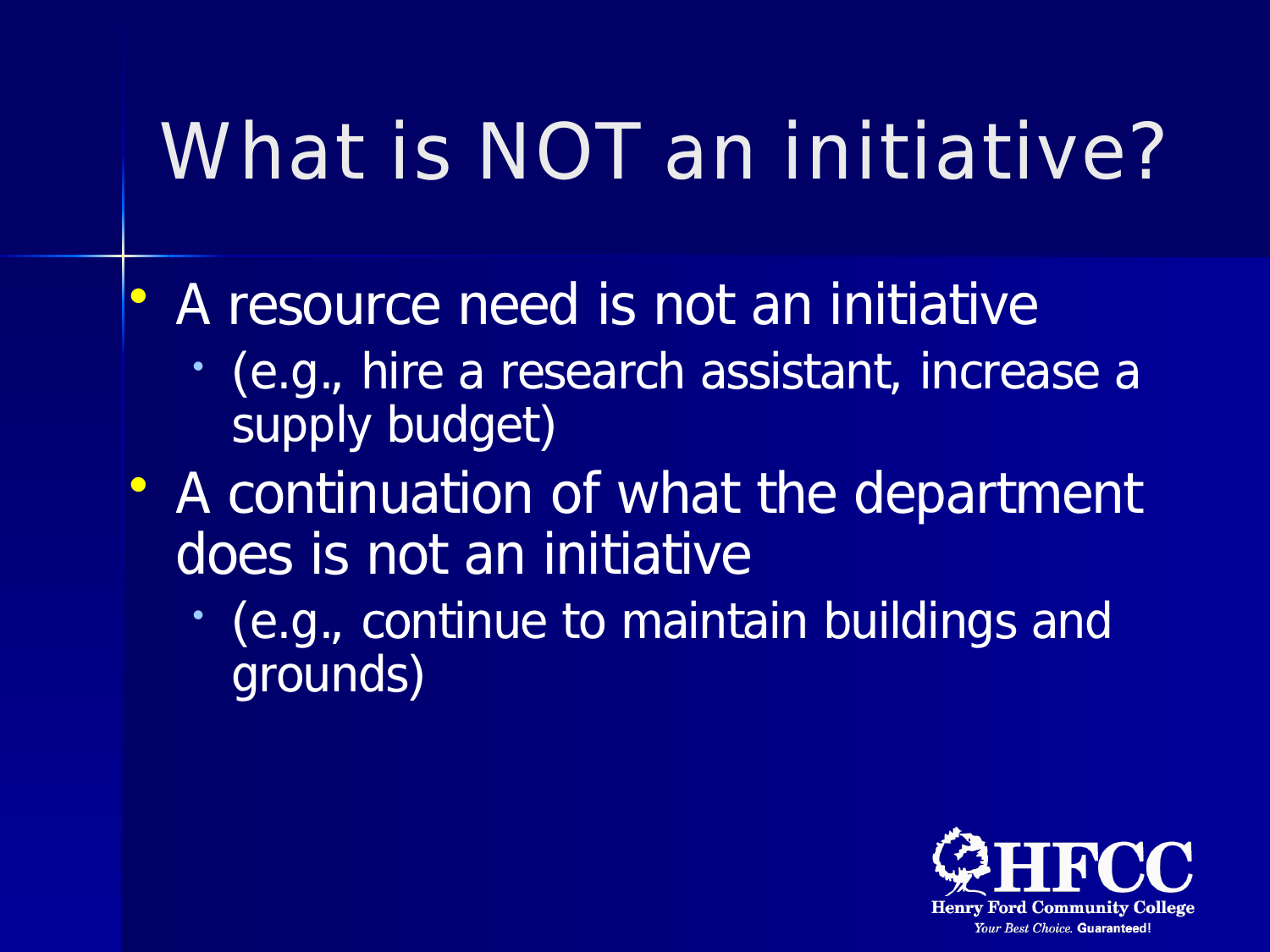

# What is NOT an initiative?

A resource need is not an initiative
(e.g., hire a research assistant, increase a supply budget)
A continuation of what the department does is not an initiative
(e.g., continue to maintain buildings and grounds)